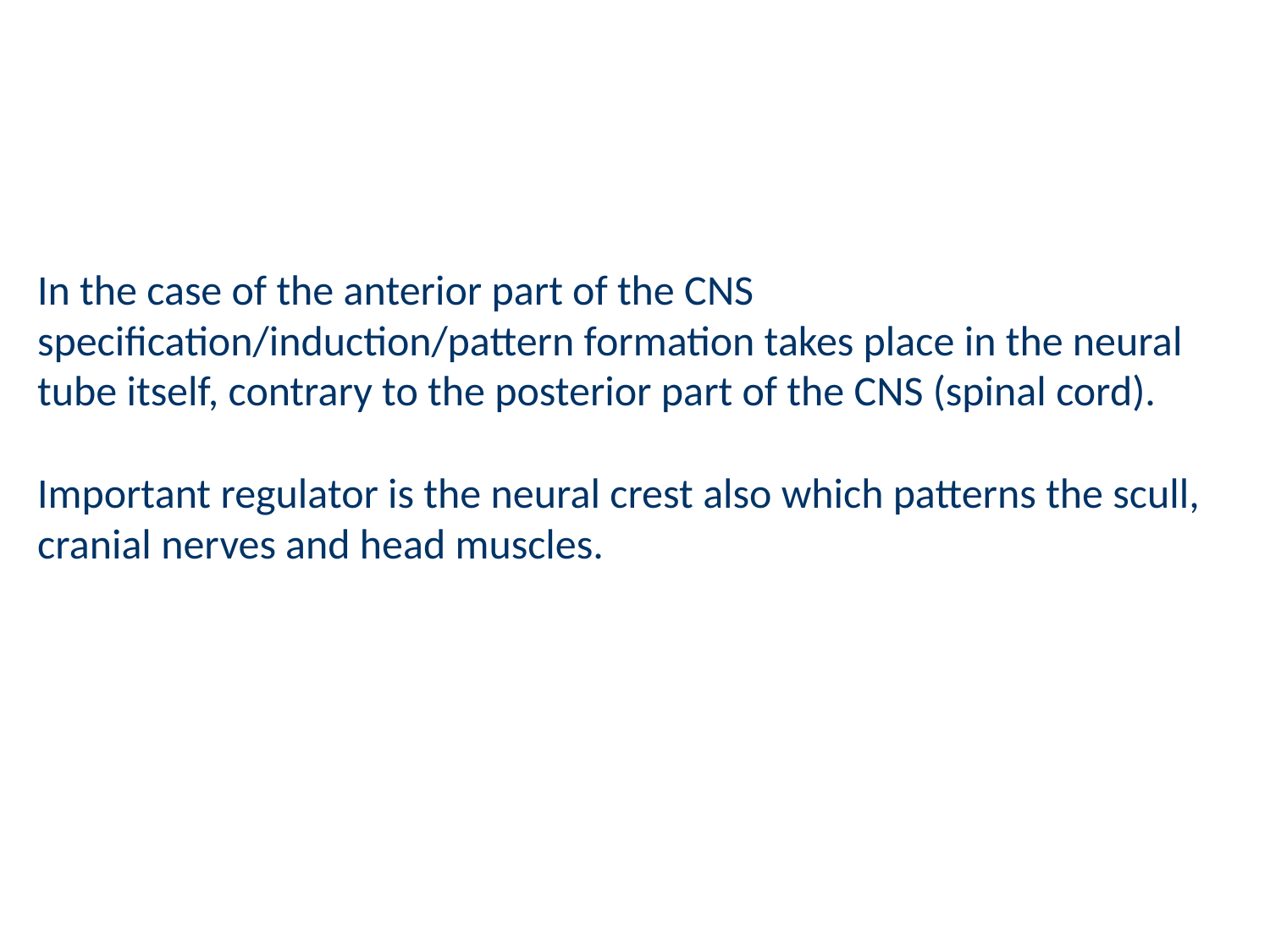

In the case of the anterior part of the CNS specification/induction/pattern formation takes place in the neural tube itself, contrary to the posterior part of the CNS (spinal cord).

Important regulator is the neural crest also which patterns the scull, cranial nerves and head muscles.